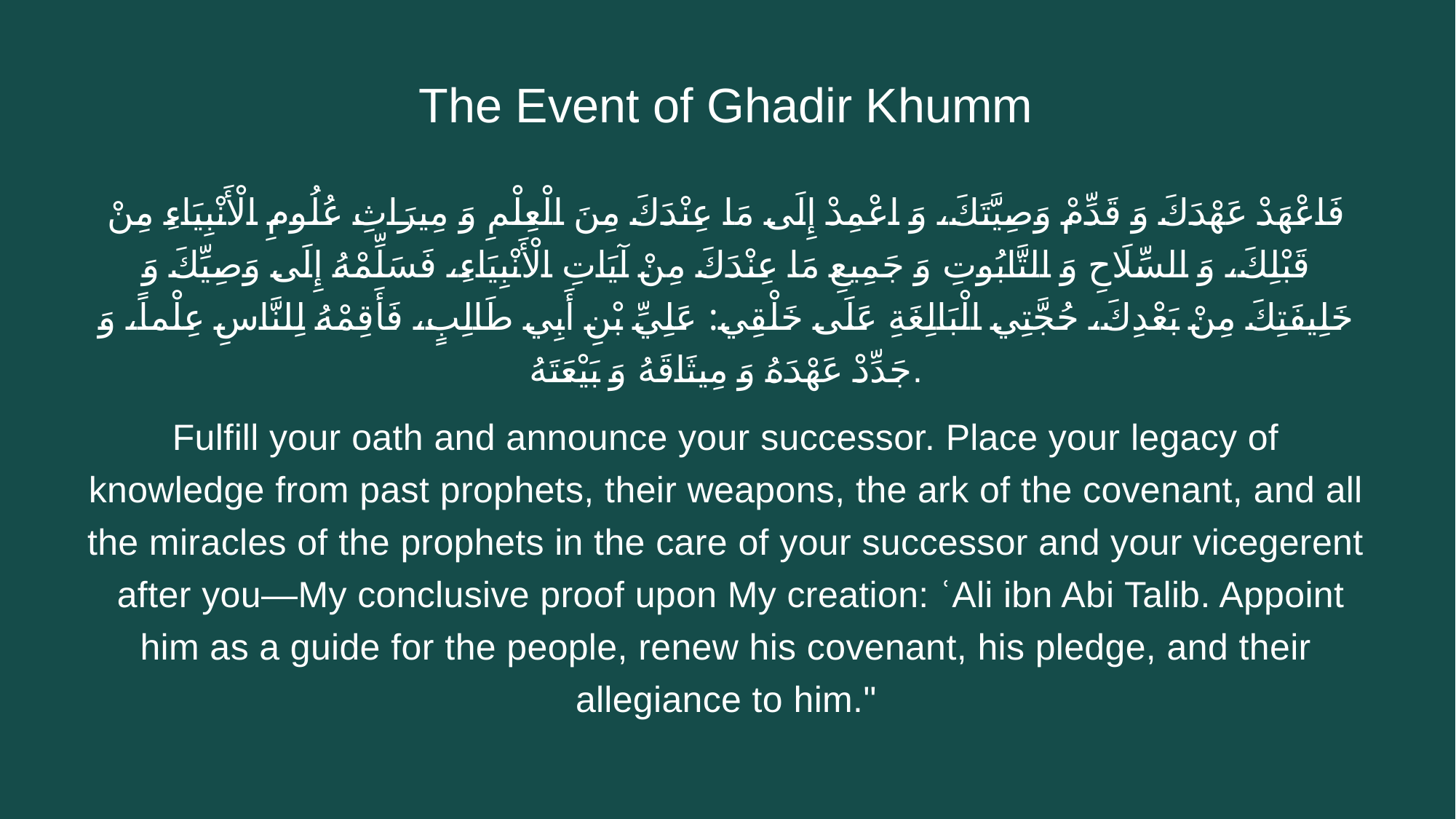

# The Event of Ghadir Khumm
فَاعْهَدْ عَهْدَكَ وَ قَدِّمْ وَصِيَّتَكَ، وَ اعْمِدْ إِلَى مَا عِنْدَكَ مِنَ الْعِلْمِ وَ مِيرَاثِ عُلُومِ الْأَنْبِيَاءِ مِنْ قَبْلِكَ، وَ السِّلَاحِ وَ التَّابُوتِ وَ جَمِيعِ مَا عِنْدَكَ مِنْ آيَاتِ الْأَنْبِيَاءِ، فَسَلِّمْهُ إِلَى وَصِيِّكَ وَ خَلِيفَتِكَ مِنْ بَعْدِكَ، حُجَّتِي الْبَالِغَةِ عَلَى خَلْقِي: عَلِيِّ بْنِ أَبِي طَالِبٍ، فَأَقِمْهُ لِلنَّاسِ عِلْماً، وَ جَدِّدْ عَهْدَهُ وَ مِيثَاقَهُ وَ بَيْعَتَهُ.
Fulfill your oath and announce your successor. Place your legacy of knowledge from past prophets, their weapons, the ark of the covenant, and all the miracles of the prophets in the care of your successor and your vicegerent  after you—My conclusive proof upon My creation: ʿAli ibn Abi Talib. Appoint him as a guide for the people, renew his covenant, his pledge, and their allegiance to him."